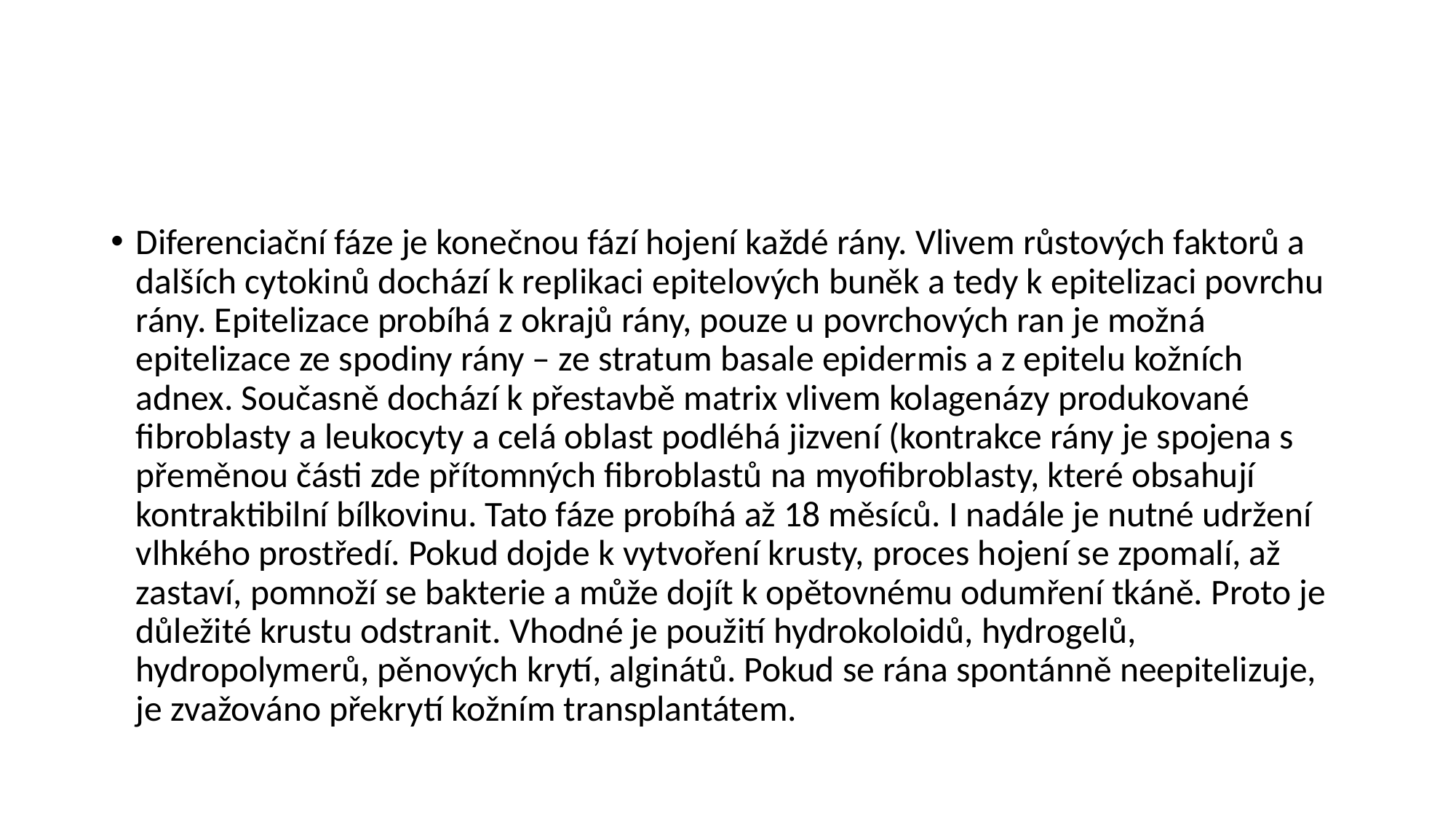

#
Diferenciační fáze je konečnou fází hojení každé rány. Vlivem růstových faktorů a dalších cytokinů dochází k replikaci epitelových buněk a tedy k epitelizaci povrchu rány. Epitelizace probíhá z okrajů rány, pouze u povrchových ran je možná epitelizace ze spodiny rány – ze stratum basale epidermis a z epitelu kožních adnex. Současně dochází k přestavbě matrix vlivem kolagenázy produkované fibroblasty a leukocyty a celá oblast podléhá jizvení (kontrakce rány je spojena s přeměnou části zde přítomných fibroblastů na myofibroblasty, které obsahují kontraktibilní bílkovinu. Tato fáze probíhá až 18 měsíců. I nadále je nutné udržení vlhkého prostředí. Pokud dojde k vytvoření krusty, proces hojení se zpomalí, až zastaví, pomnoží se bakterie a může dojít k opětovnému odumření tkáně. Proto je důležité krustu odstranit. Vhodné je použití hydrokoloidů, hydrogelů, hydropolymerů, pěnových krytí, alginátů. Pokud se rána spontánně neepitelizuje, je zvažováno překrytí kožním transplantátem.